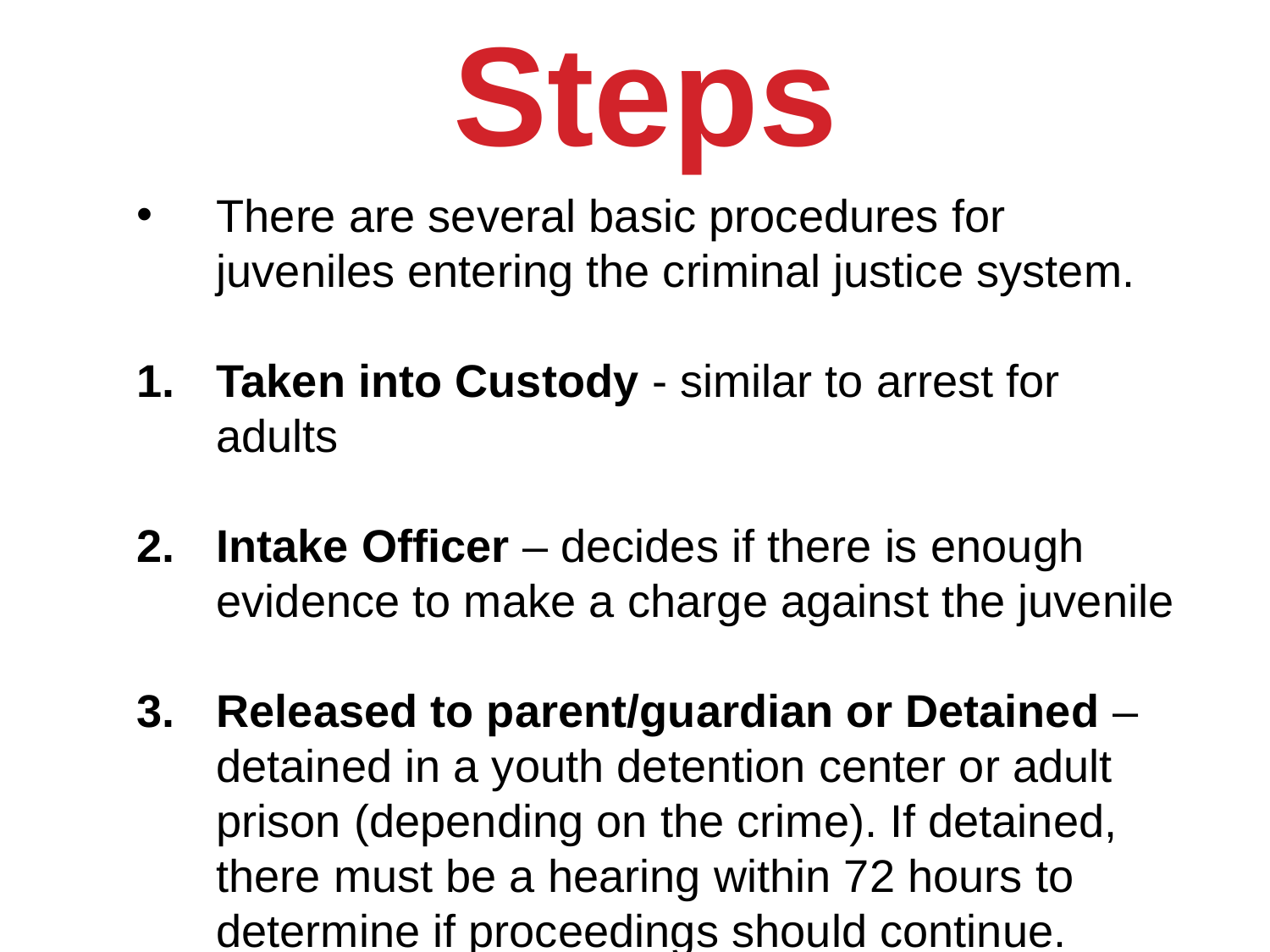

Steps
There are several basic procedures for juveniles entering the criminal justice system.

Taken into Custody - similar to arrest for adults

Intake Officer – decides if there is enough evidence to make a charge against the juvenile

Released to parent/guardian or Detained – detained in a youth detention center or adult prison (depending on the crime). If detained, there must be a hearing within 72 hours to determine if proceedings should continue.